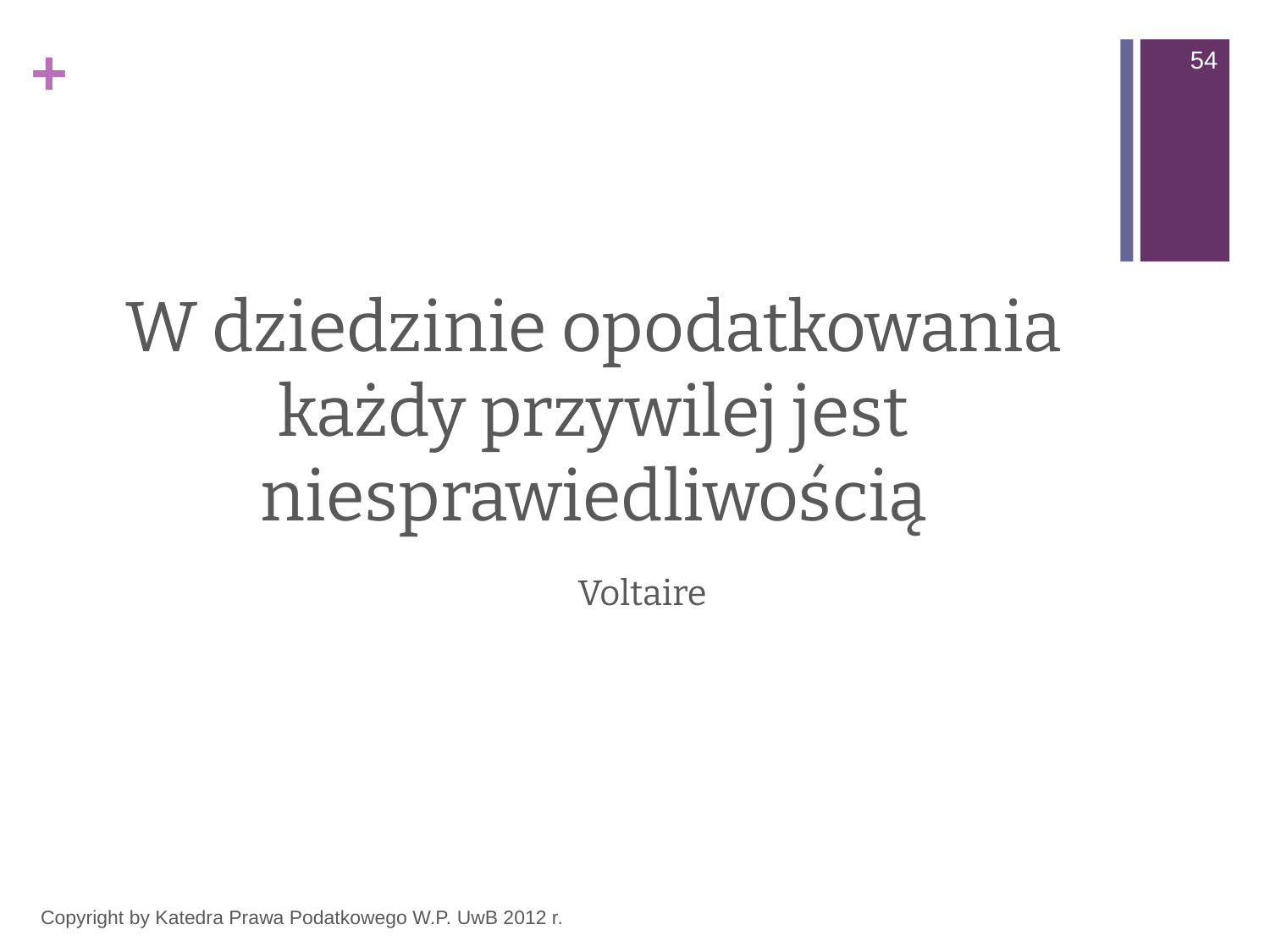

54
#
W dziedzinie opodatkowania każdy przywilej jest niesprawiedliwością
                                                                       Voltaire
Copyright by Katedra Prawa Podatkowego W.P. UwB 2012 r.